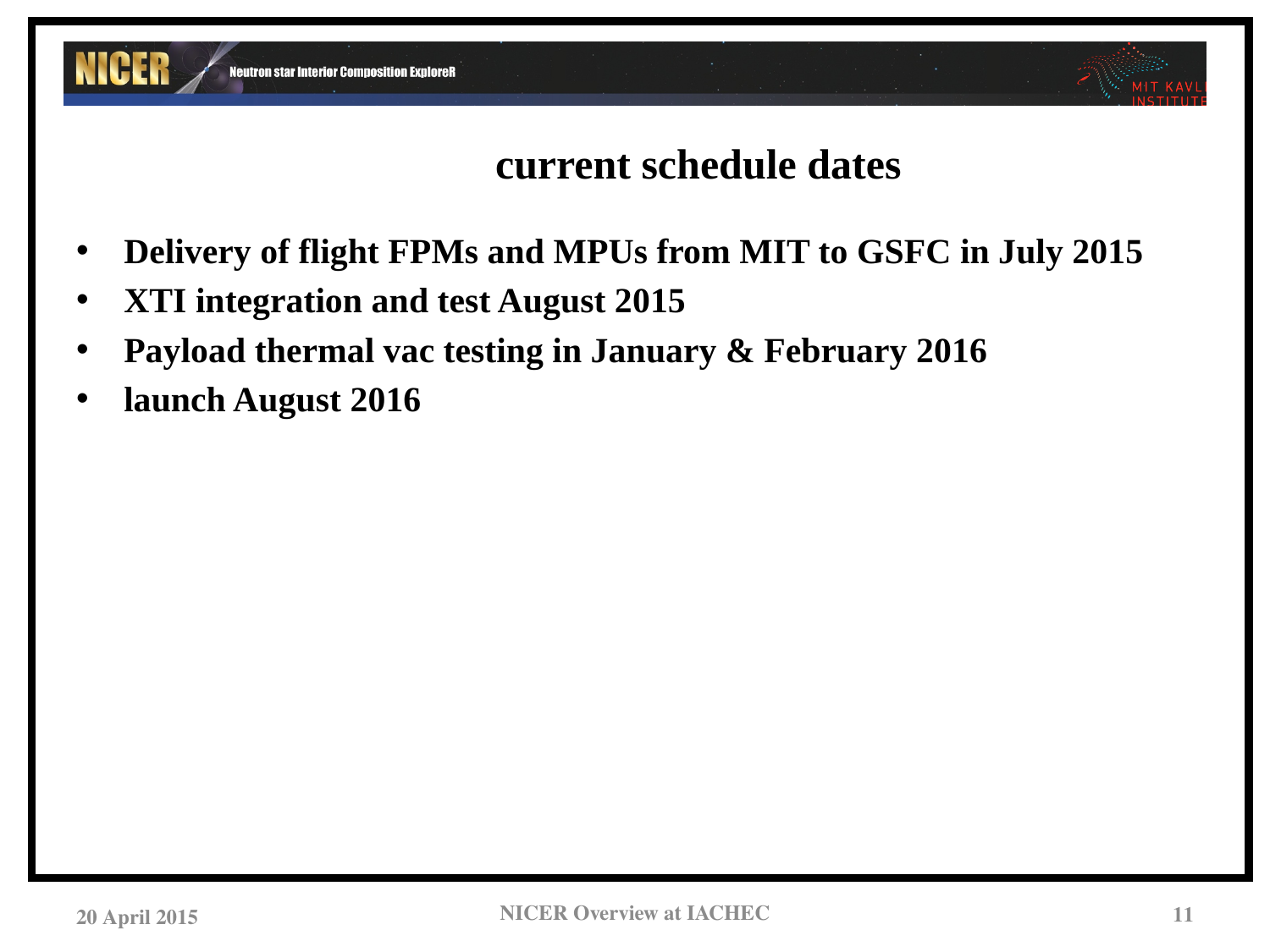

# current schedule dates
Delivery of flight FPMs and MPUs from MIT to GSFC in July 2015
XTI integration and test August 2015
Payload thermal vac testing in January & February 2016
launch August 2016

NICER Overview at IACHEC
20 April 2015
11